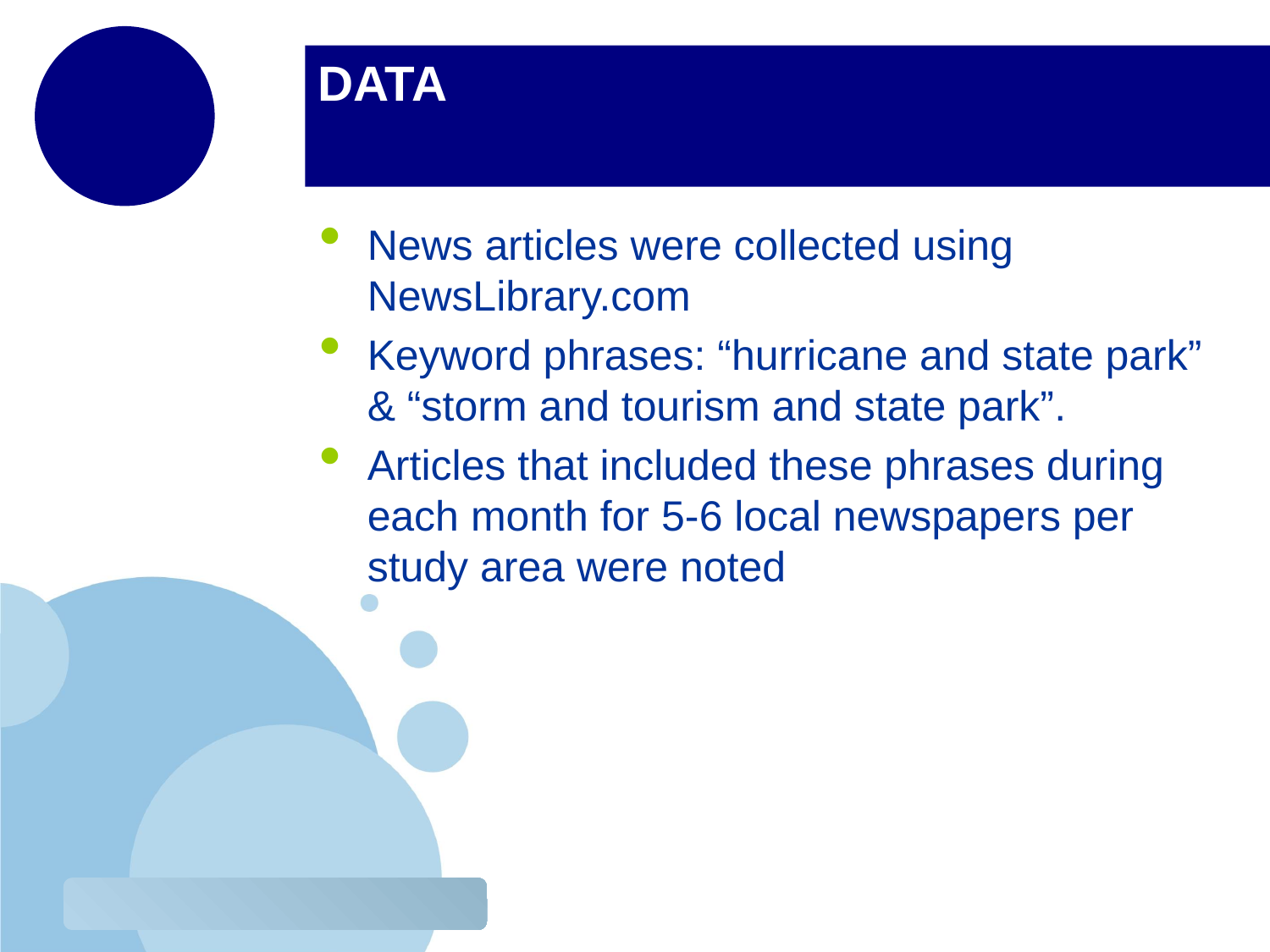

# DATA
News articles were collected using NewsLibrary.com
Keyword phrases: “hurricane and state park” & “storm and tourism and state park”.
Articles that included these phrases during each month for 5-6 local newspapers per study area were noted